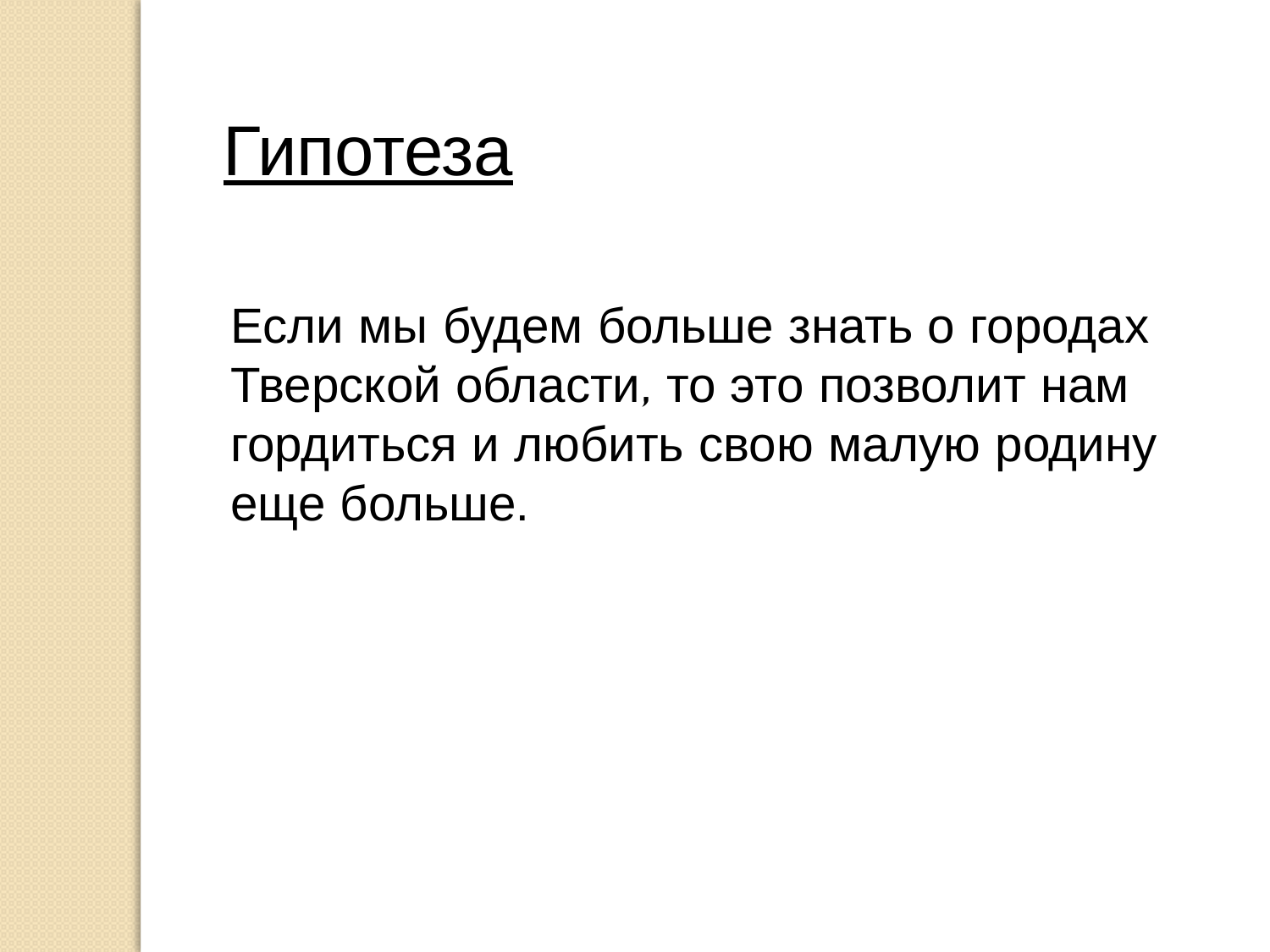

Гипотеза
Если мы будем больше знать о городах Тверской области, то это позволит нам гордиться и любить свою малую родину еще больше.